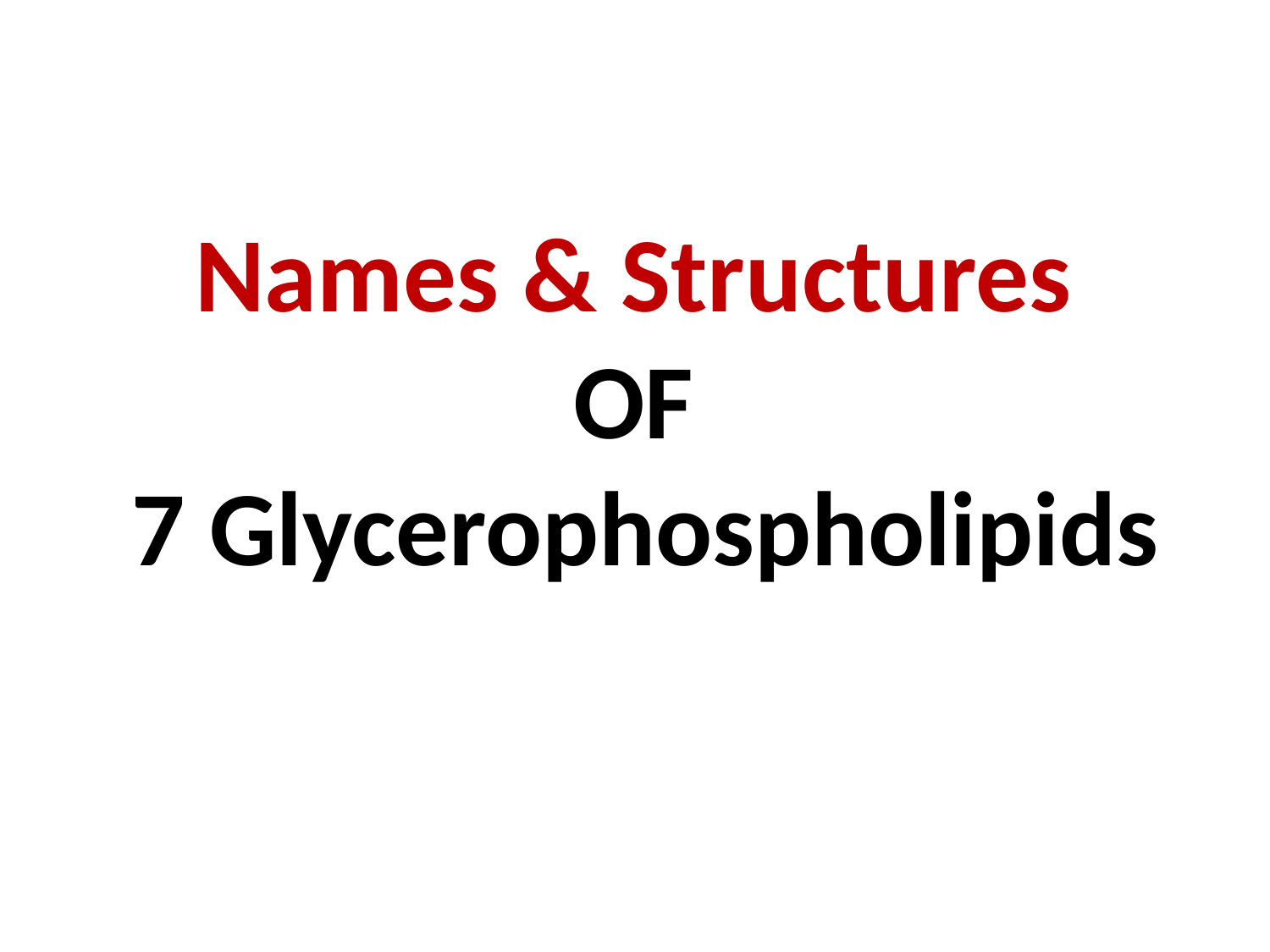

# Names & Structures OF 7 Glycerophospholipids